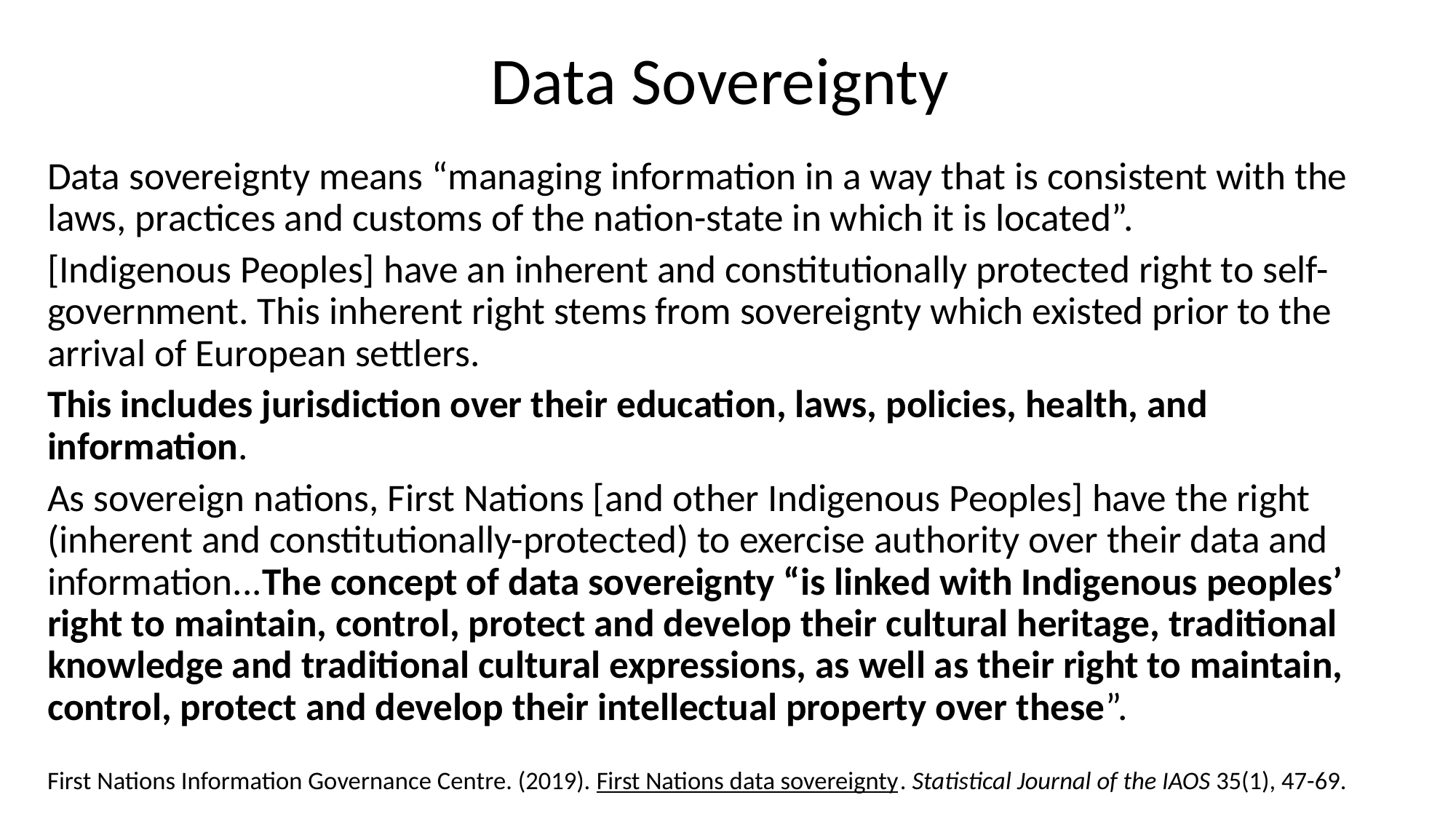

# Data Sovereignty
Data sovereignty means “managing information in a way that is consistent with the laws, practices and customs of the nation-state in which it is located”.
[Indigenous Peoples] have an inherent and constitutionally protected right to self-government. This inherent right stems from sovereignty which existed prior to the arrival of European settlers.
This includes jurisdiction over their education, laws, policies, health, and information.
As sovereign nations, First Nations [and other Indigenous Peoples] have the right (inherent and constitutionally-protected) to exercise authority over their data and information...The concept of data sovereignty “is linked with Indigenous peoples’ right to maintain, control, protect and develop their cultural heritage, traditional knowledge and traditional cultural expressions, as well as their right to maintain, control, protect and develop their intellectual property over these”.

First Nations Information Governance Centre. (2019). First Nations data sovereignty. Statistical Journal of the IAOS 35(1), 47-69.